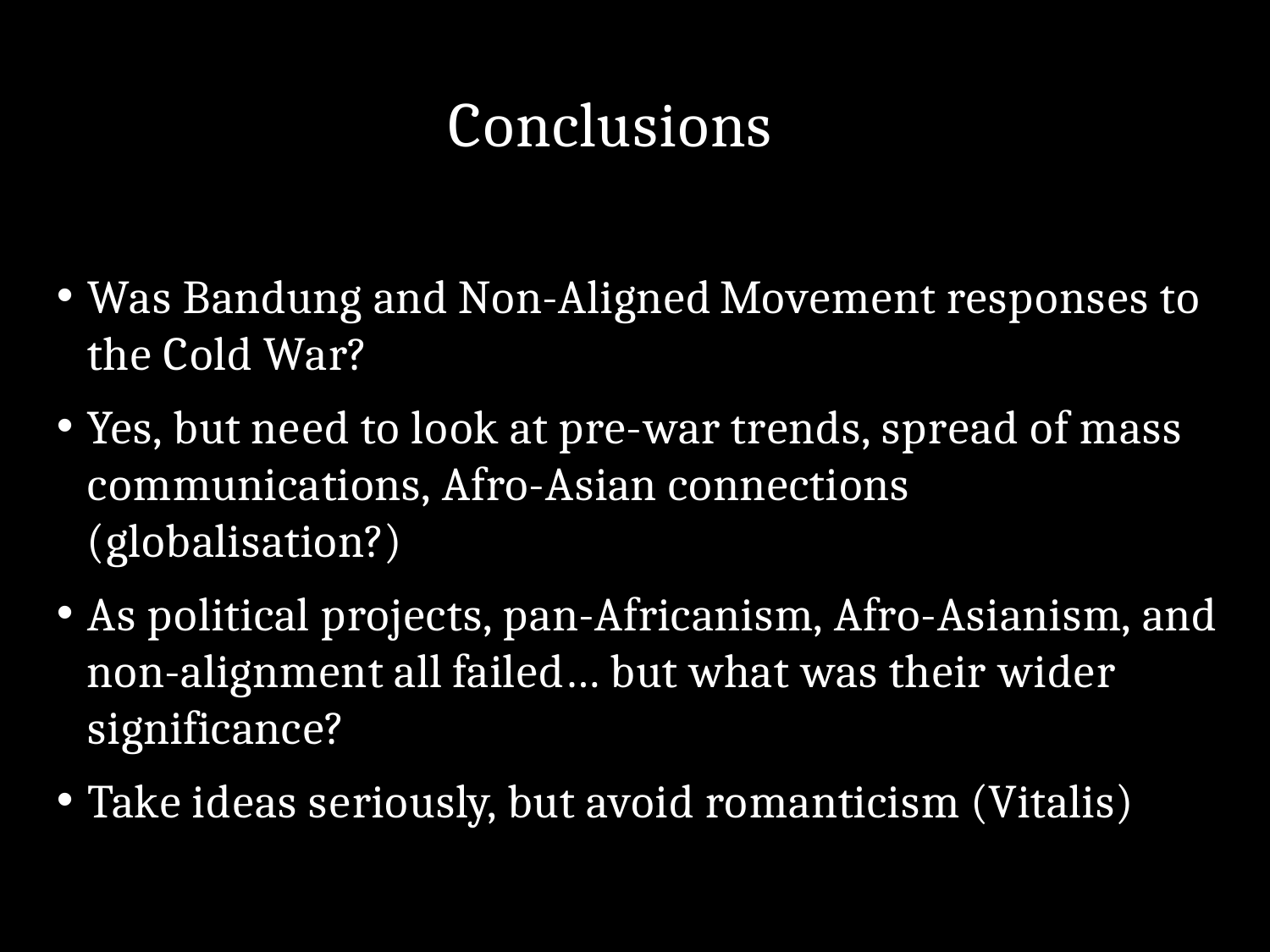

# Conclusions
Was Bandung and Non-Aligned Movement responses to the Cold War?
Yes, but need to look at pre-war trends, spread of mass communications, Afro-Asian connections (globalisation?)
As political projects, pan-Africanism, Afro-Asianism, and non-alignment all failed… but what was their wider significance?
Take ideas seriously, but avoid romanticism (Vitalis)